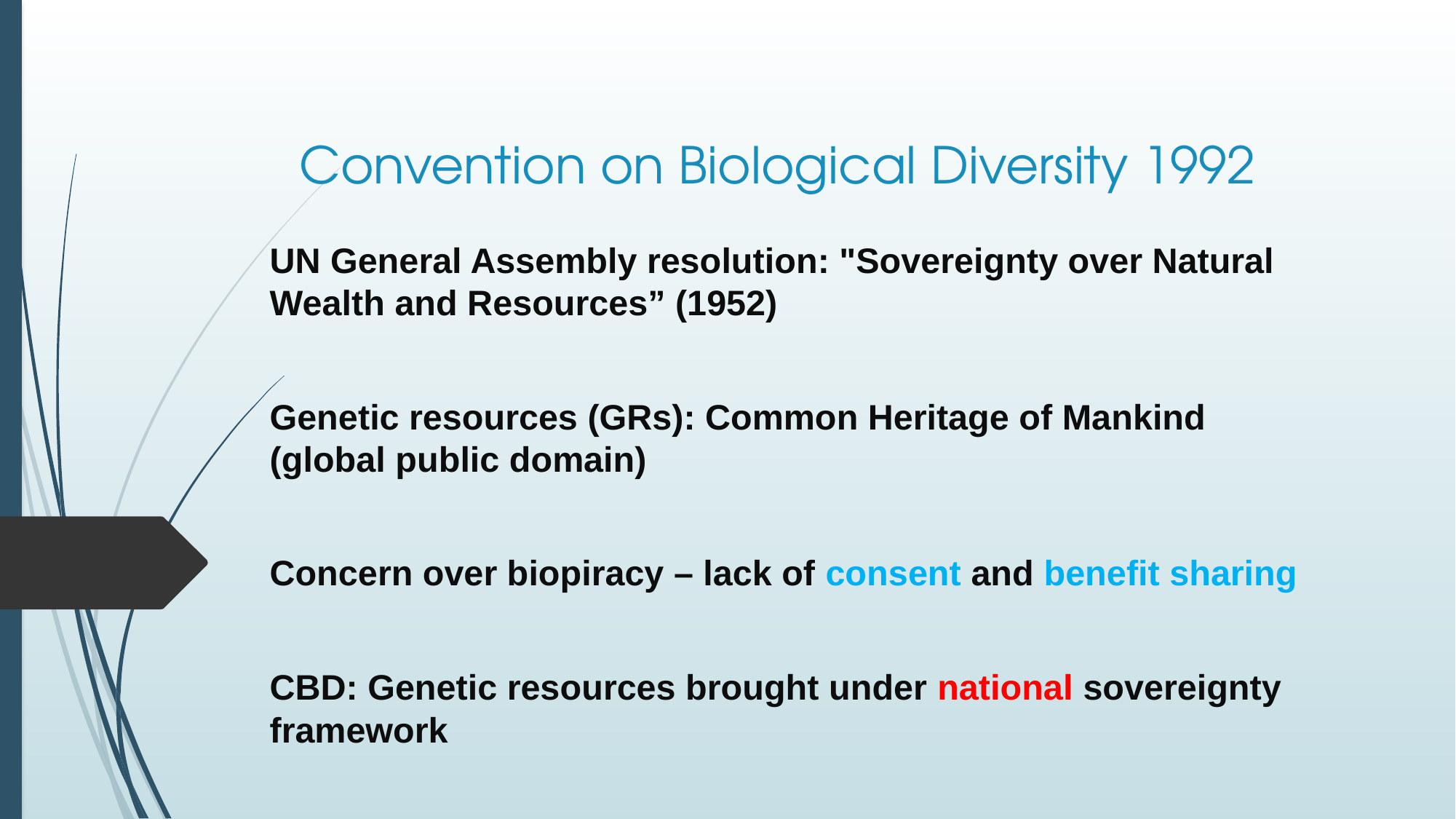

# Convention on Biological Diversity 1992
UN General Assembly resolution: "Sovereignty over Natural Wealth and Resources” (1952)

Genetic resources (GRs): Common Heritage of Mankind (global public domain)

Concern over biopiracy – lack of consent and benefit sharing

CBD: Genetic resources brought under national sovereignty framework